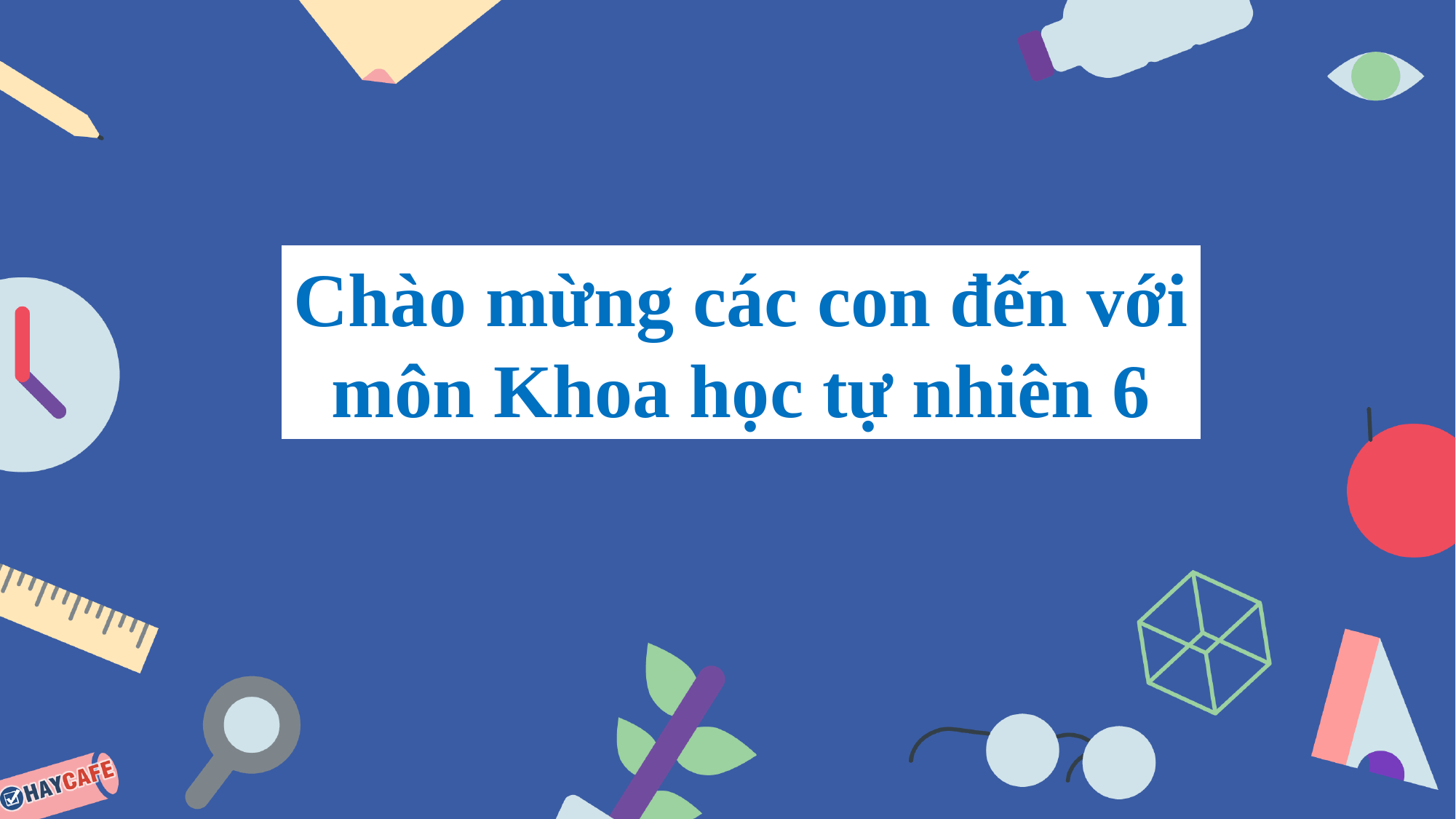

Chào mừng các con đến với môn Khoa học tự nhiên 6